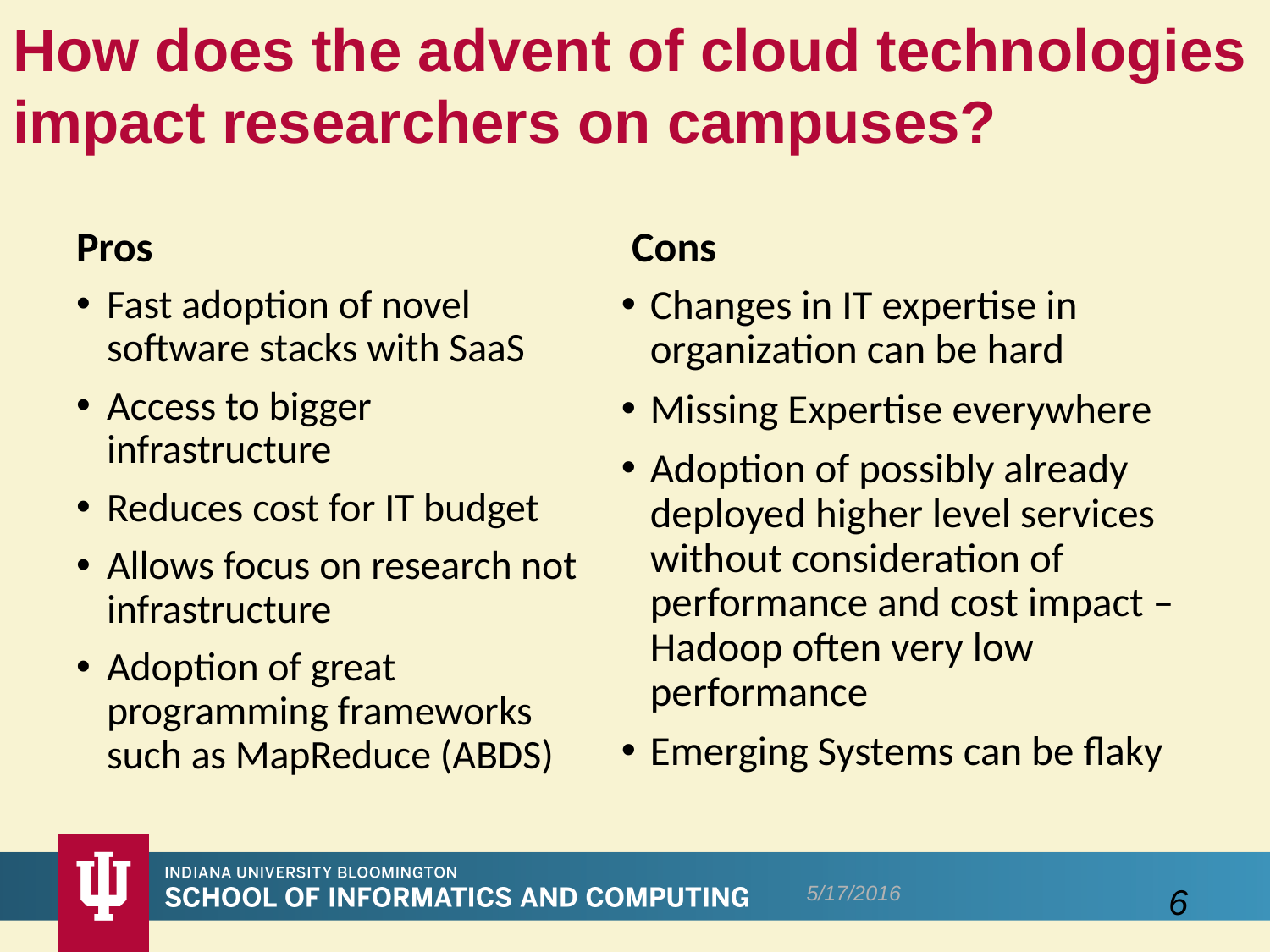

# How does the advent of cloud technologies impact researchers on campuses?
Pros
Cons
Fast adoption of novel software stacks with SaaS
Access to bigger infrastructure
Reduces cost for IT budget
Allows focus on research not infrastructure
Adoption of great programming frameworks such as MapReduce (ABDS)

Changes in IT expertise in organization can be hard
Missing Expertise everywhere
Adoption of possibly already deployed higher level services without consideration of performance and cost impact – Hadoop often very low performance
Emerging Systems can be flaky
5/17/2016
6